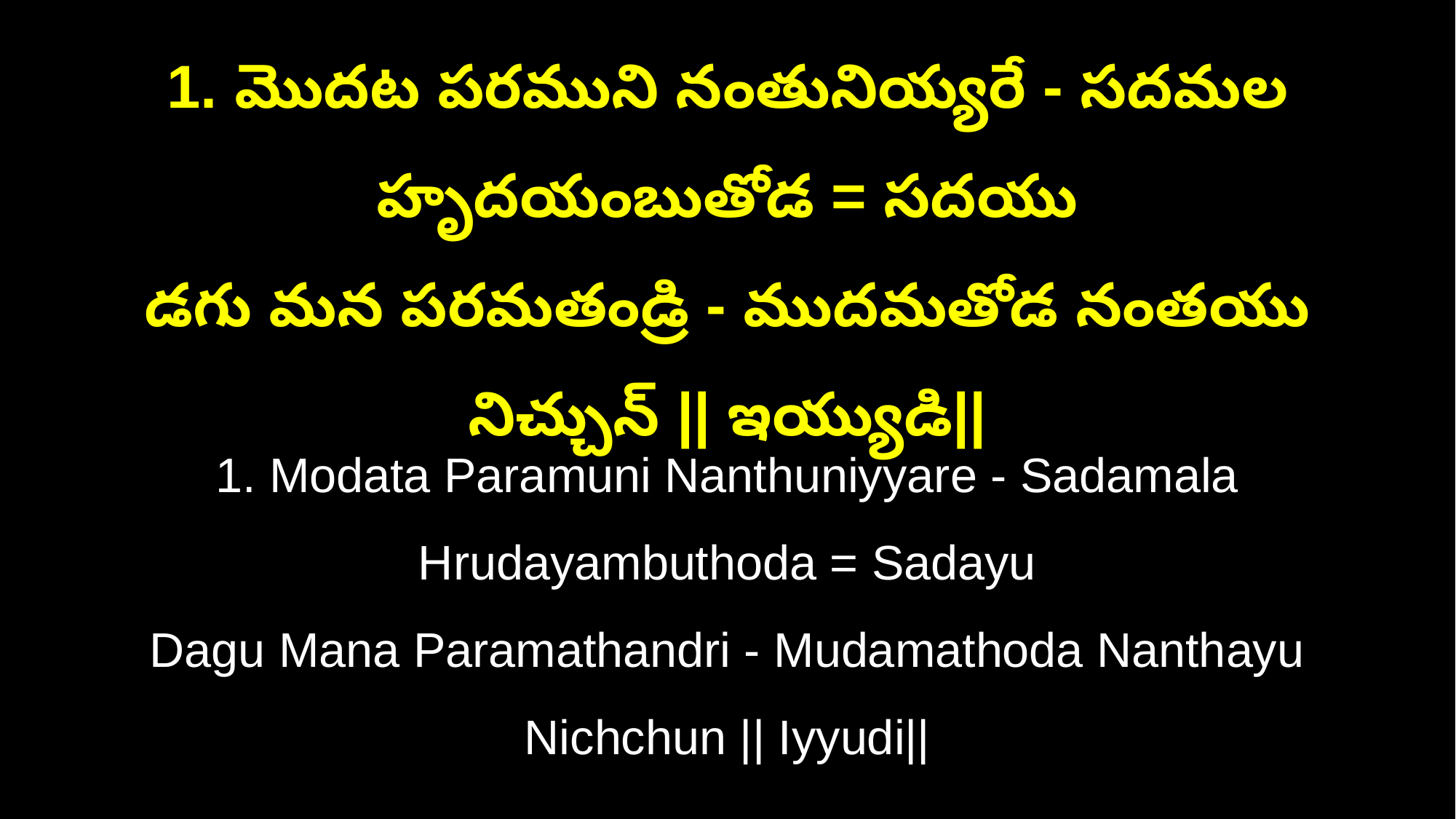

1. మొదట పరముని నంతునియ్యరే - సదమల హృదయంబుతోడ = సదయు
డగు మన పరమతండ్రి - ముదమతోడ నంతయు నిచ్చున్ || ఇయ్యుడి||
1. Modata Paramuni Nanthuniyyare - Sadamala Hrudayambuthoda = Sadayu
Dagu Mana Paramathandri - Mudamathoda Nanthayu Nichchun || Iyyudi||